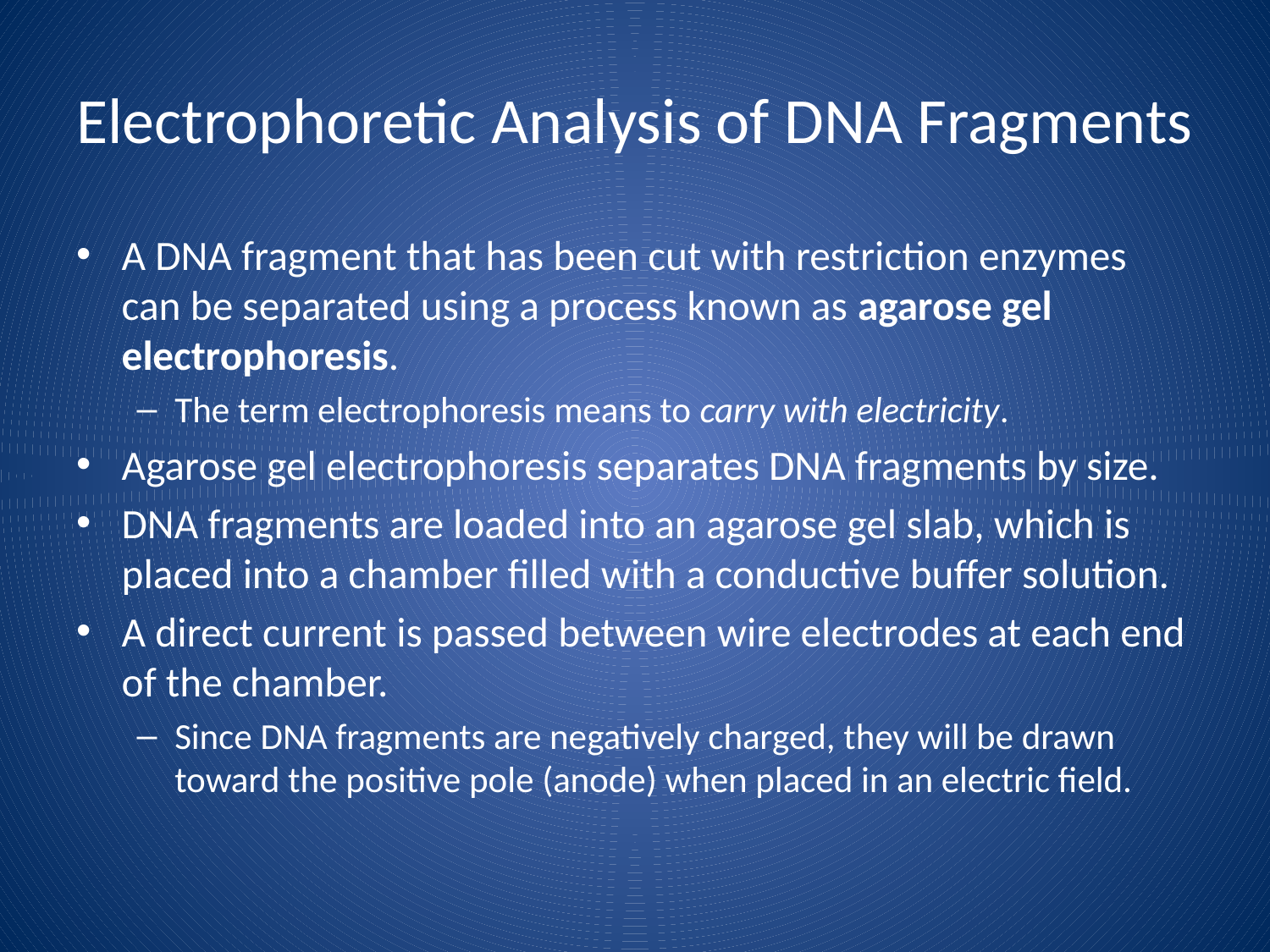

# Electrophoretic Analysis of DNA Fragments
A DNA fragment that has been cut with restriction enzymes can be separated using a process known as agarose gel electrophoresis.
The term electrophoresis means to carry with electricity.
Agarose gel electrophoresis separates DNA fragments by size.
DNA fragments are loaded into an agarose gel slab, which is placed into a chamber filled with a conductive buffer solution.
A direct current is passed between wire electrodes at each end of the chamber.
Since DNA fragments are negatively charged, they will be drawn toward the positive pole (anode) when placed in an electric field.